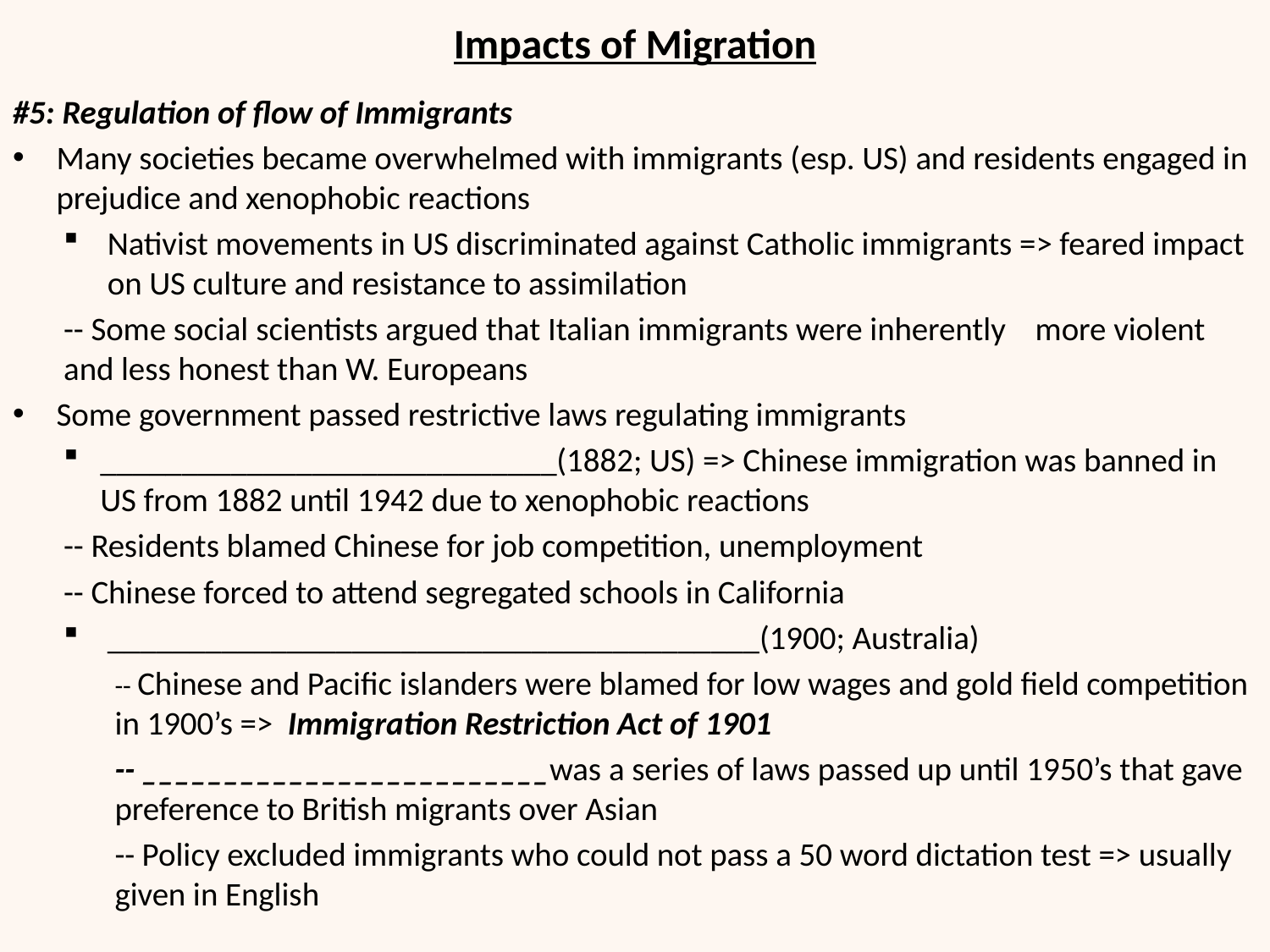

# Impacts of Migration
#5: Regulation of flow of Immigrants
Many societies became overwhelmed with immigrants (esp. US) and residents engaged in prejudice and xenophobic reactions
Nativist movements in US discriminated against Catholic immigrants => feared impact on US culture and resistance to assimilation
	-- Some social scientists argued that Italian immigrants were inherently 	more violent and less honest than W. Europeans
Some government passed restrictive laws regulating immigrants
____________________________(1882; US) => Chinese immigration was banned in US from 1882 until 1942 due to xenophobic reactions
	-- Residents blamed Chinese for job competition, unemployment
	-- Chinese forced to attend segregated schools in California
________________________________________(1900; Australia)
-- Chinese and Pacific islanders were blamed for low wages and gold field competition in 1900’s =>  Immigration Restriction Act of 1901
-- _________________________was a series of laws passed up until 1950’s that gave preference to British migrants over Asian
-- Policy excluded immigrants who could not pass a 50 word dictation test => usually given in English